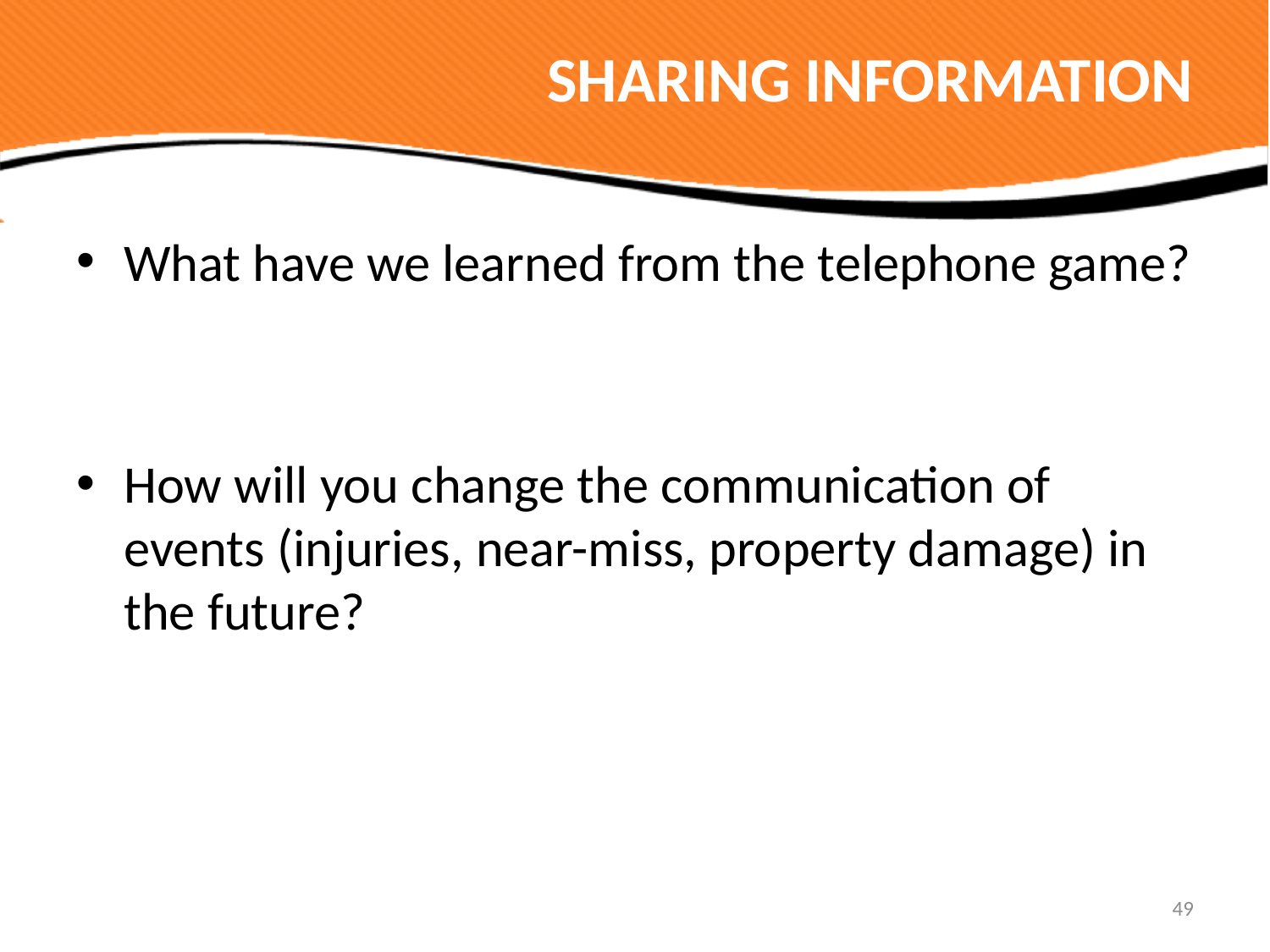

# SHARING INFORMATION
What have we learned from the telephone game?

How will you change the communication of events (injuries, near-miss, property damage) in the future?
49